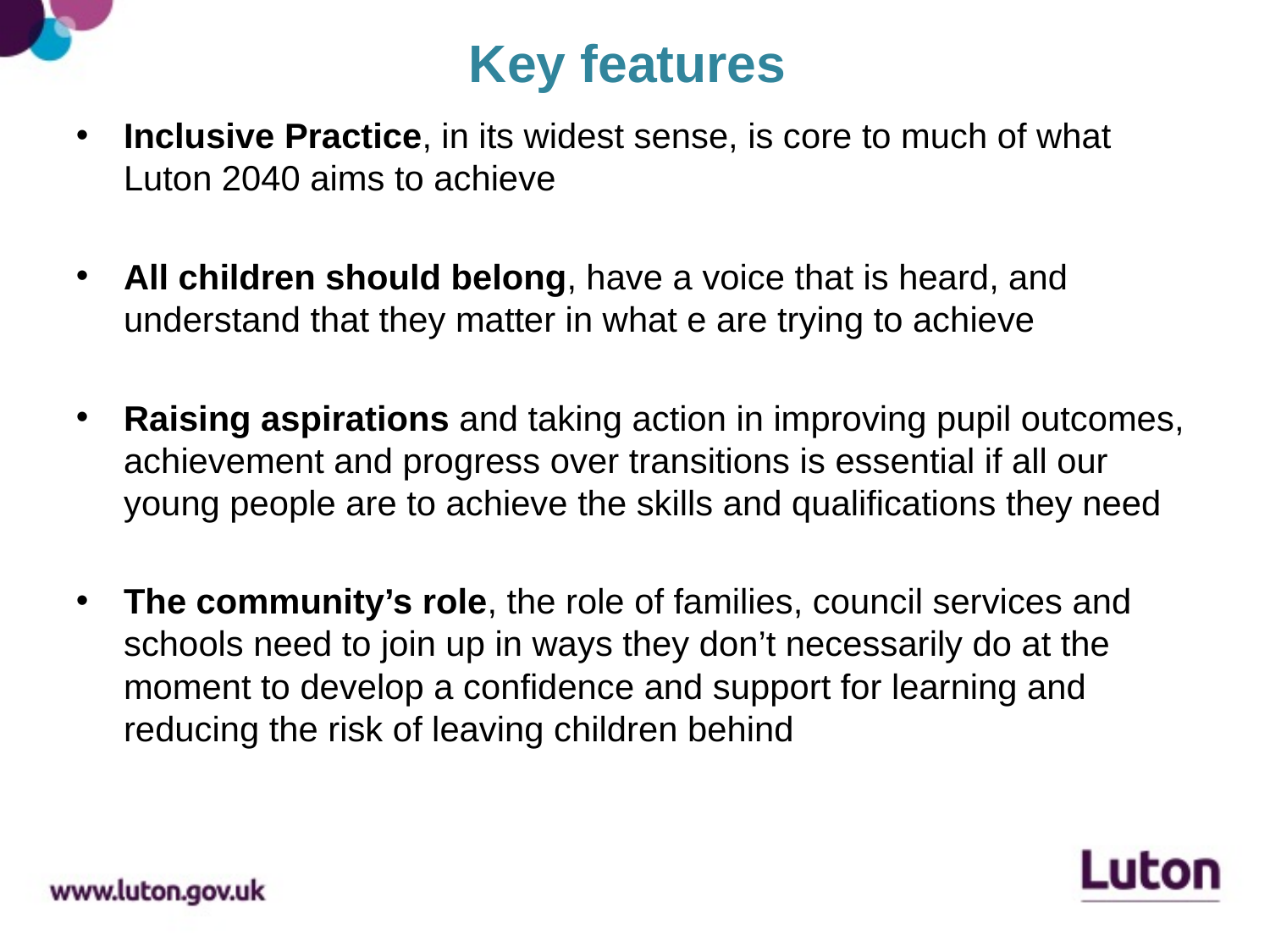

# Key features
Inclusive Practice, in its widest sense, is core to much of what Luton 2040 aims to achieve

All children should belong, have a voice that is heard, and understand that they matter in what e are trying to achieve

Raising aspirations and taking action in improving pupil outcomes, achievement and progress over transitions is essential if all our young people are to achieve the skills and qualifications they need

The community’s role, the role of families, council services and schools need to join up in ways they don’t necessarily do at the moment to develop a confidence and support for learning and reducing the risk of leaving children behind